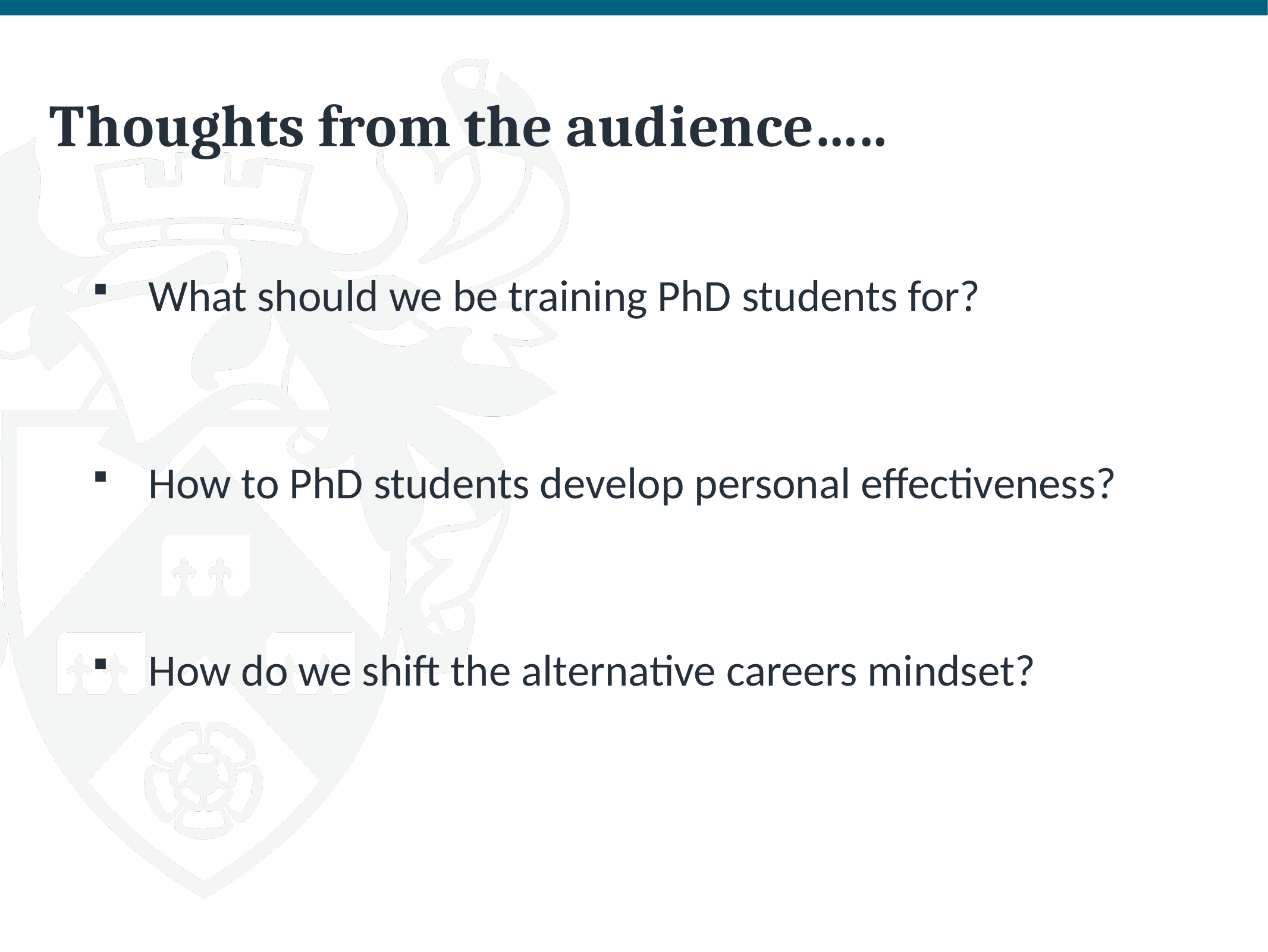

# Thoughts from the audience…..
What should we be training PhD students for?

How to PhD students develop personal effectiveness?

How do we shift the alternative careers mindset?